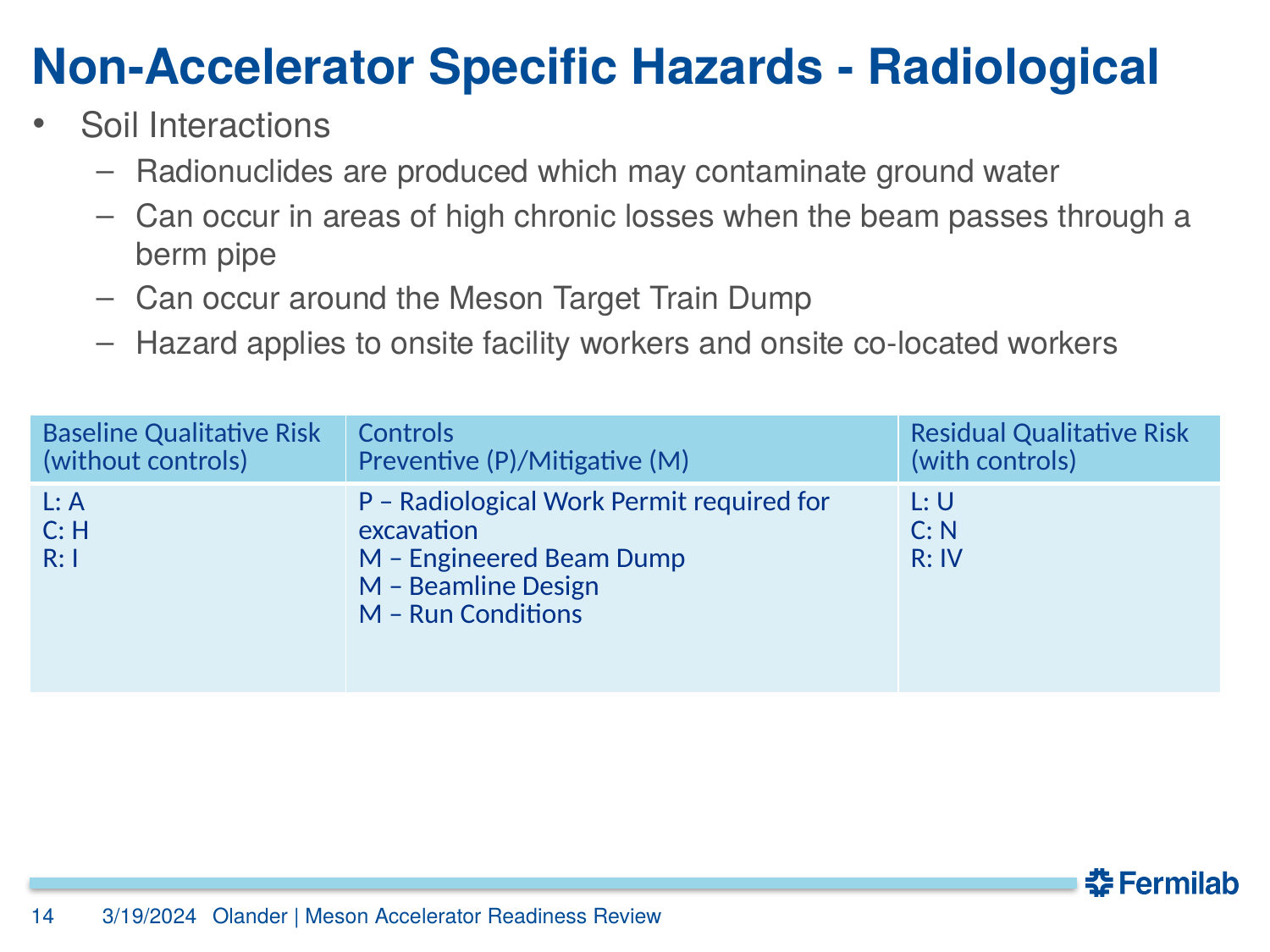

# Non-Accelerator Specific Hazards - Radiological
Soil Interactions
Radionuclides are produced which may contaminate ground water
Can occur in areas of high chronic losses when the beam passes through a berm pipe
Can occur around the Meson Target Train Dump
Hazard applies to onsite facility workers and onsite co-located workers

| Baseline Qualitative Risk (without controls) | Controls Preventive (P)/Mitigative (M) | Residual Qualitative Risk (with controls) |
| --- | --- | --- |
| L: A C: H R: I | P – Radiological Work Permit required for excavation M – Engineered Beam Dump M – Beamline Design M – Run Conditions | L: U C: N R: IV |
14
3/19/2024
Olander | Meson Accelerator Readiness Review